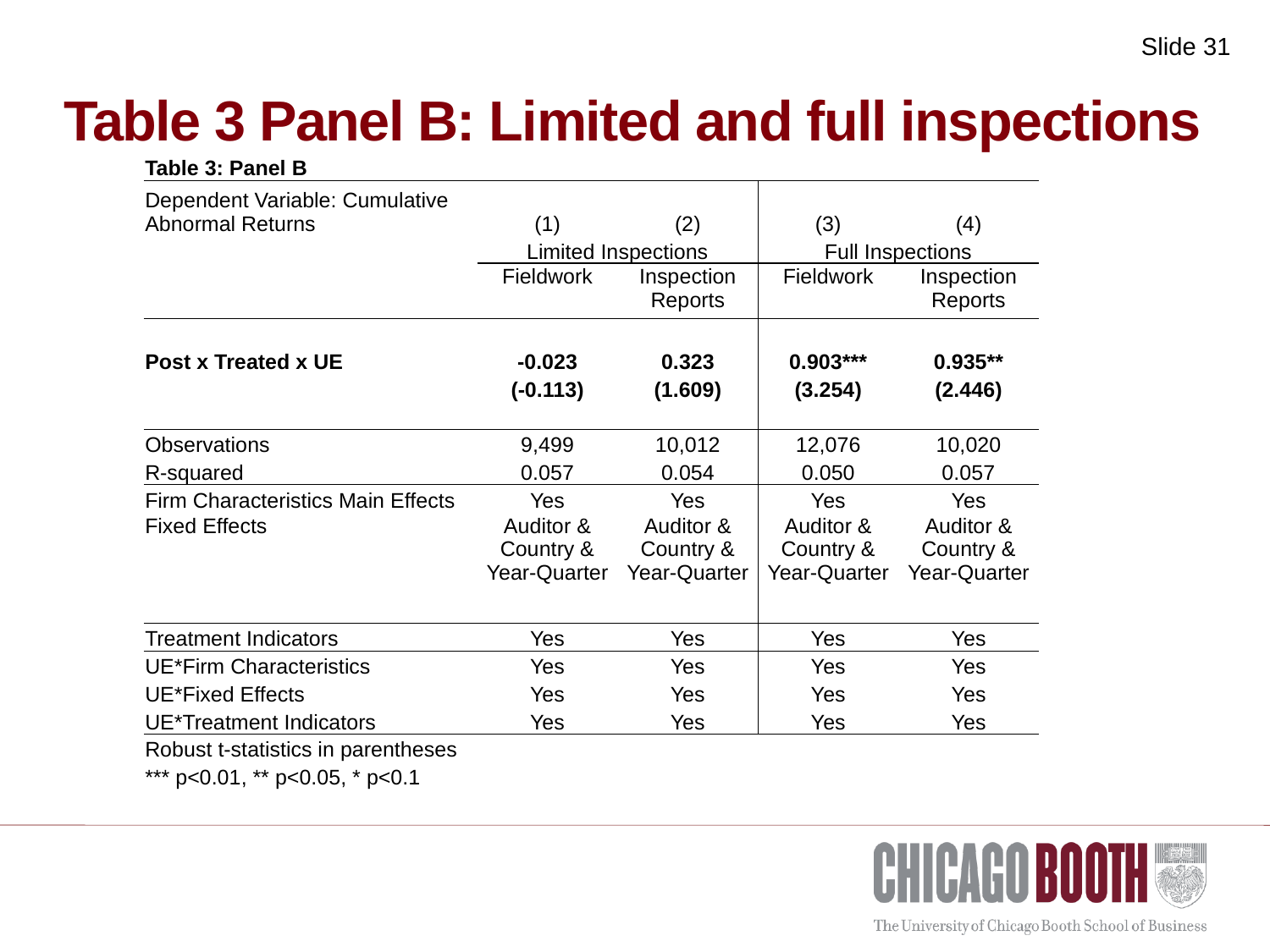

# Table 3 Panel B: Limited and full inspections
| Table 3: Panel B |  |  |  |  |
| --- | --- | --- | --- | --- |
| Dependent Variable: Cumulative Abnormal Returns | (1) | (2) | (3) | (4) |
|  | Limited Inspections |  | Full Inspections |  |
|  | Fieldwork | Inspection Reports | Fieldwork | Inspection Reports |
|  |  |  |  |  |
| Post x Treated x UE | -0.023 | 0.323 | 0.903\*\*\* | 0.935\*\* |
|  | (-0.113) | (1.609) | (3.254) | (2.446) |
|  |  |  |  |  |
| Observations | 9,499 | 10,012 | 12,076 | 10,020 |
| R-squared | 0.057 | 0.054 | 0.050 | 0.057 |
| Firm Characteristics Main Effects | Yes | Yes | Yes | Yes |
| Fixed Effects | Auditor & Country & Year-Quarter | Auditor & Country & Year-Quarter | Auditor & Country & Year-Quarter | Auditor & Country & Year-Quarter |
| Treatment Indicators | Yes | Yes | Yes | Yes |
| UE\*Firm Characteristics | Yes | Yes | Yes | Yes |
| UE\*Fixed Effects | Yes | Yes | Yes | Yes |
| UE\*Treatment Indicators | Yes | Yes | Yes | Yes |
| Robust t-statistics in parentheses |  |  |  |  |
| \*\*\* p<0.01, \*\* p<0.05, \* p<0.1 |  |  |  |  |